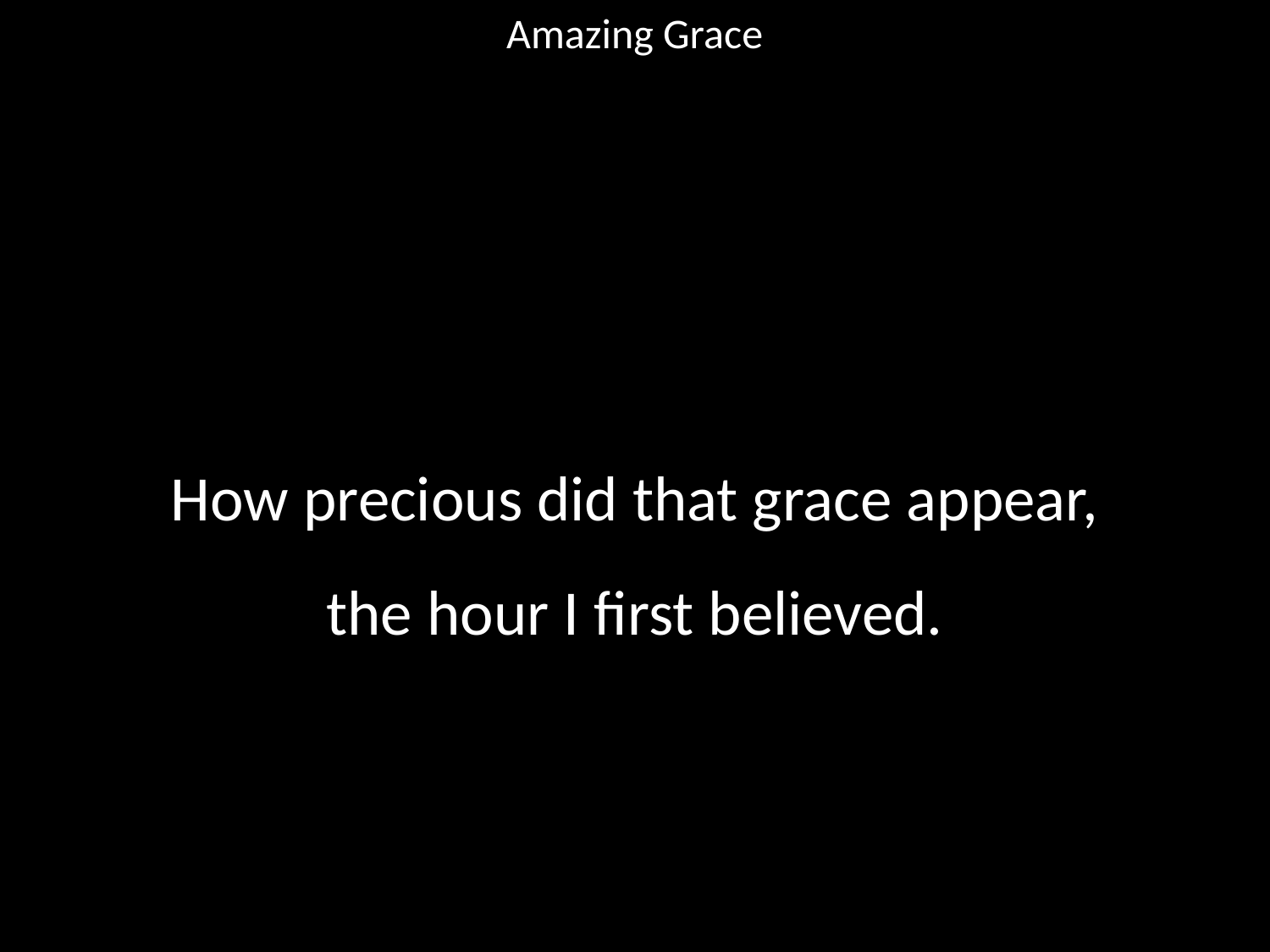

Amazing Grace
#
How precious did that grace appear,
the hour I first believed.